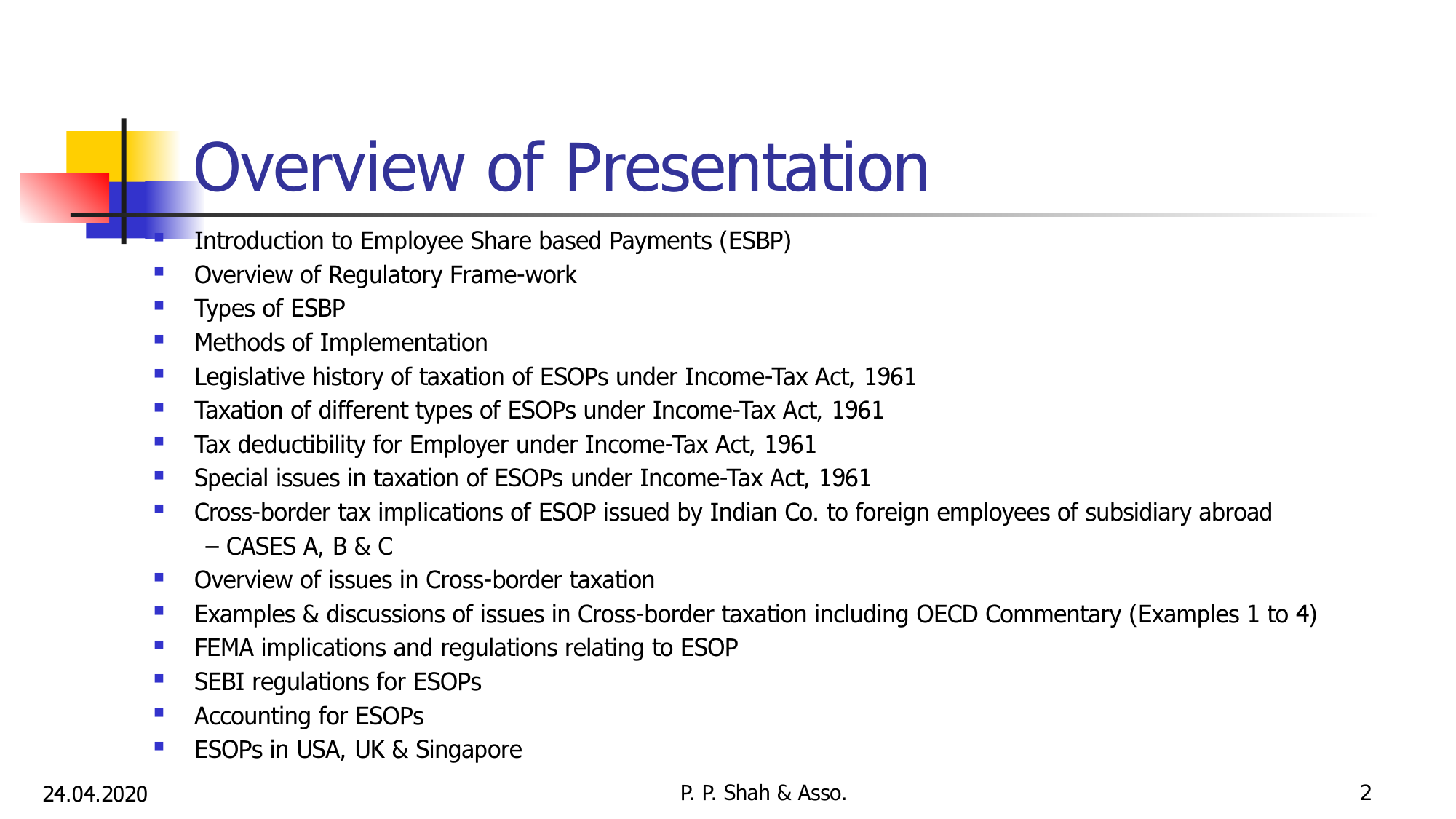

# Overview of Presentation
Introduction to Employee Share based Payments (ESBP)
Overview of Regulatory Frame-work
Types of ESBP
Methods of Implementation
Legislative history of taxation of ESOPs under Income-Tax Act, 1961
Taxation of different types of ESOPs under Income-Tax Act, 1961
Tax deductibility for Employer under Income-Tax Act, 1961
Special issues in taxation of ESOPs under Income-Tax Act, 1961
Cross-border tax implications of ESOP issued by Indian Co. to foreign employees of subsidiary abroad
       – CASES A, B & C
Overview of issues in Cross-border taxation
Examples & discussions of issues in Cross-border taxation including OECD Commentary (Examples 1 to 4)
FEMA implications and regulations relating to ESOP
SEBI regulations for ESOPs
Accounting for ESOPs
ESOPs in USA, UK & Singapore

P. P. Shah & Asso.
2
24.04.2020